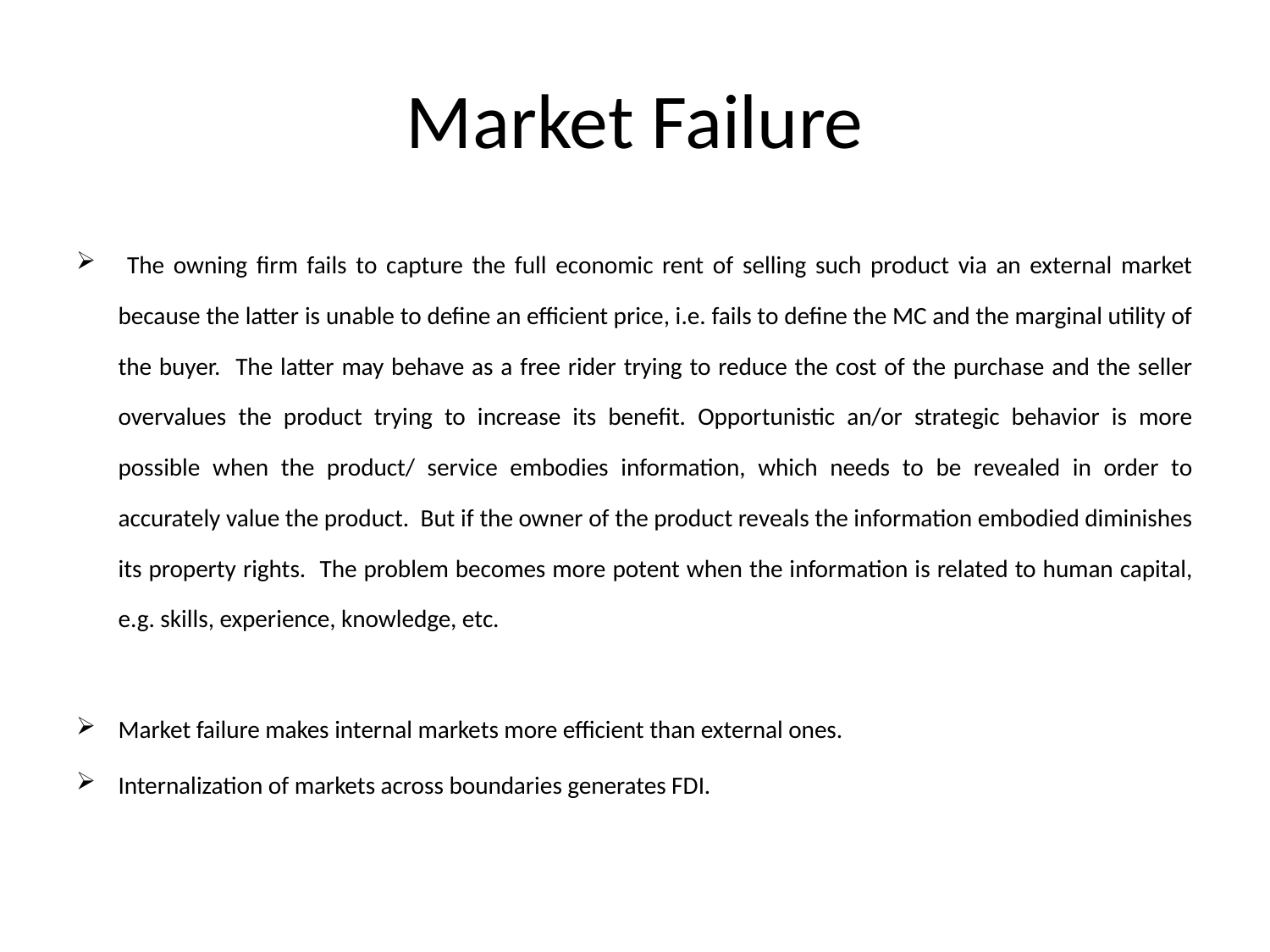

# Market Failure
 The owning firm fails to capture the full economic rent of selling such product via an external market because the latter is unable to define an efficient price, i.e. fails to define the MC and the marginal utility of the buyer.  The latter may behave as a free rider trying to reduce the cost of the purchase and the seller overvalues the product trying to increase its benefit. Opportunistic an/or strategic behavior is more possible when the product/ service embodies information, which needs to be revealed in order to accurately value the product.  But if the owner of the product reveals the information embodied diminishes its property rights.  The problem becomes more potent when the information is related to human capital, e.g. skills, experience, knowledge, etc.

Market failure makes internal markets more efficient than external ones.
Internalization of markets across boundaries generates FDI.